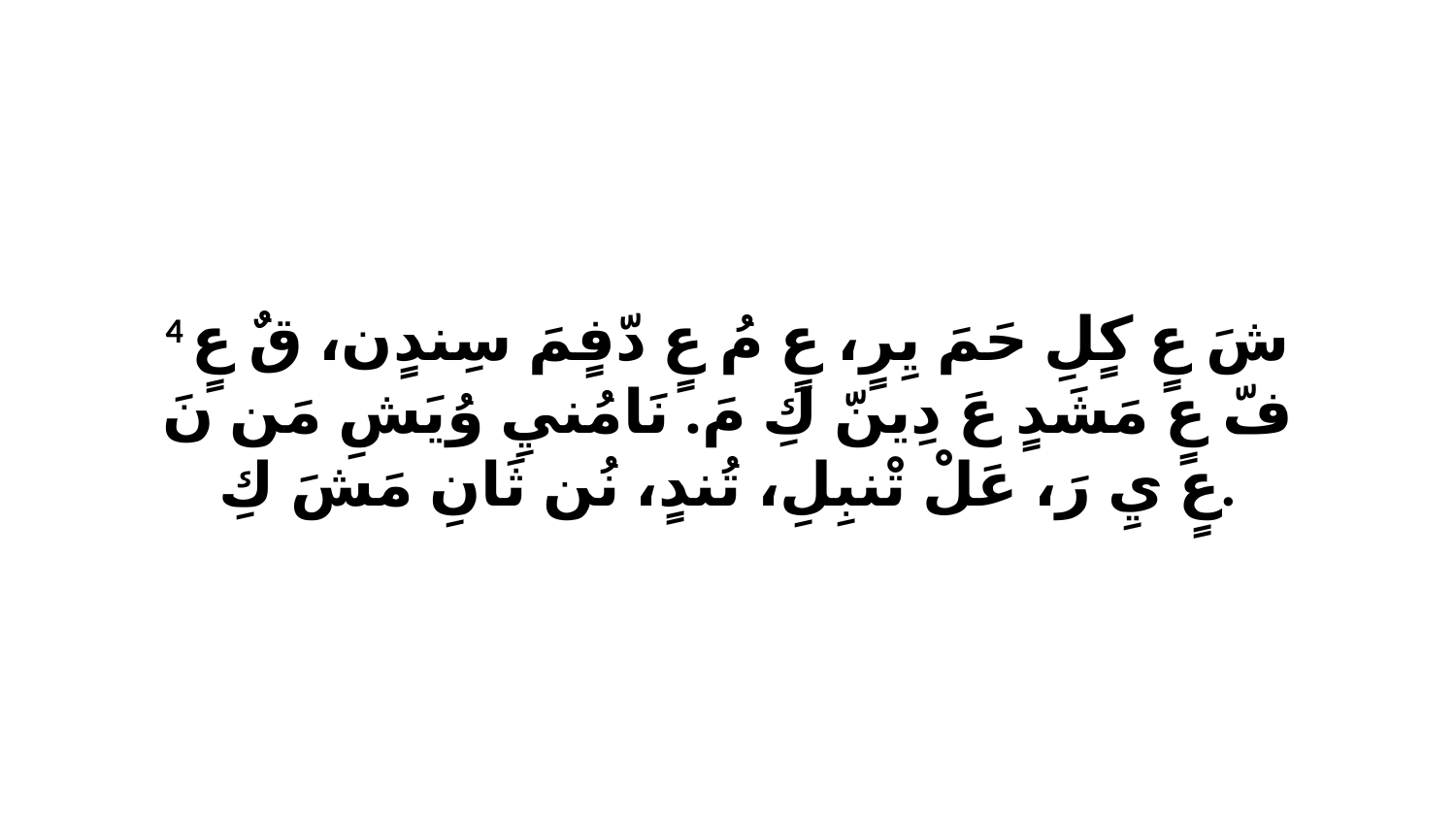

4 شَ عٍ كٍلِ حَمَ يِرٍ، عٍ مُ عٍ دّفٍمَ سِندٍن، قٌ عٍ فّ عٍ مَشَدٍ عَ دِينّ كِ مَ. نَامُنيِ وُيَشِ مَن نَ عٍ يِ رَ، عَلْ تْنبِلِ، تُندٍ، نُن ثَانِ مَشَ كِ.